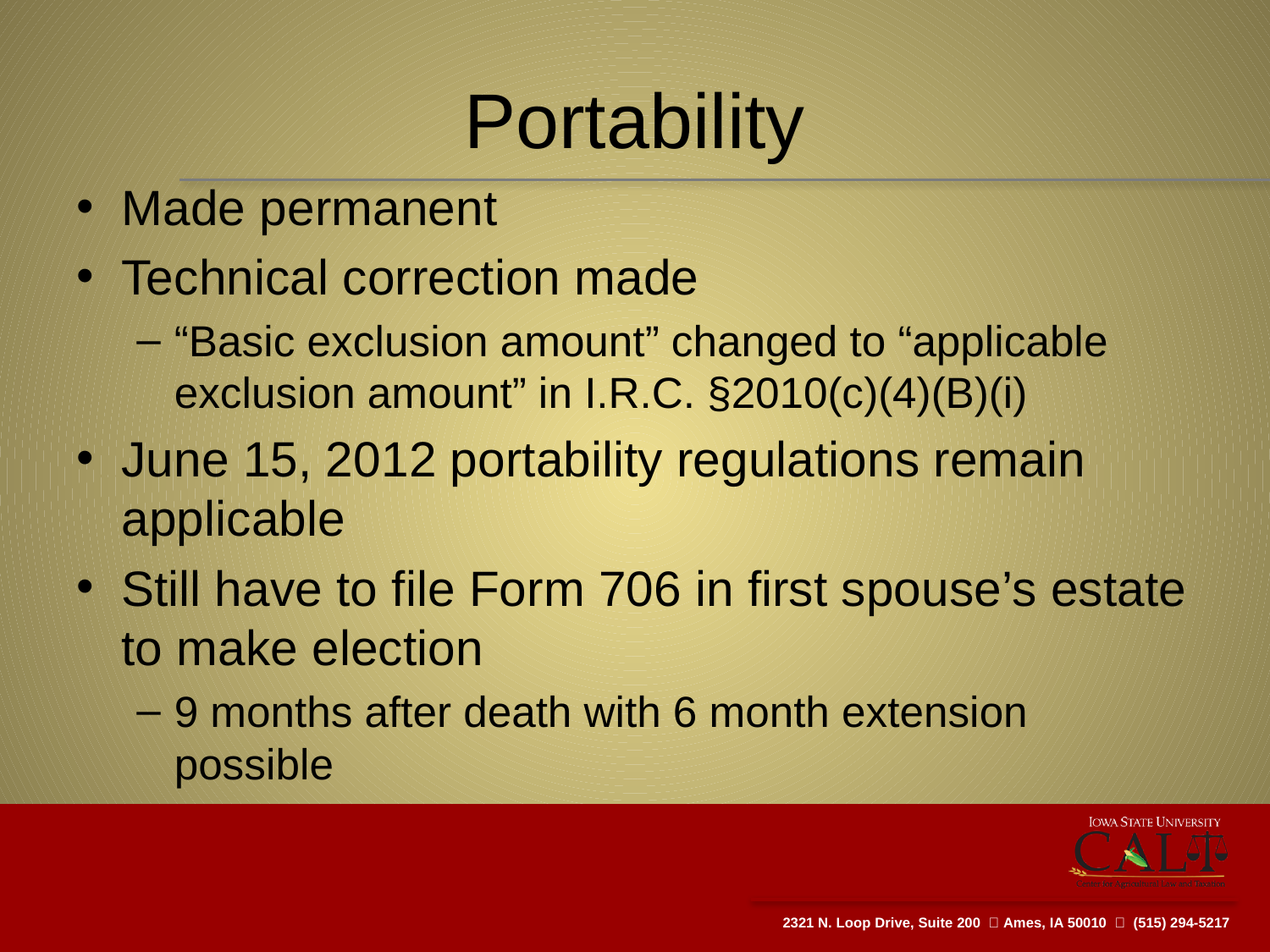

# Portability
Made permanent
Technical correction made
“Basic exclusion amount” changed to “applicable exclusion amount” in I.R.C. §2010(c)(4)(B)(i)
June 15, 2012 portability regulations remain applicable
Still have to file Form 706 in first spouse’s estate to make election
9 months after death with 6 month extension possible